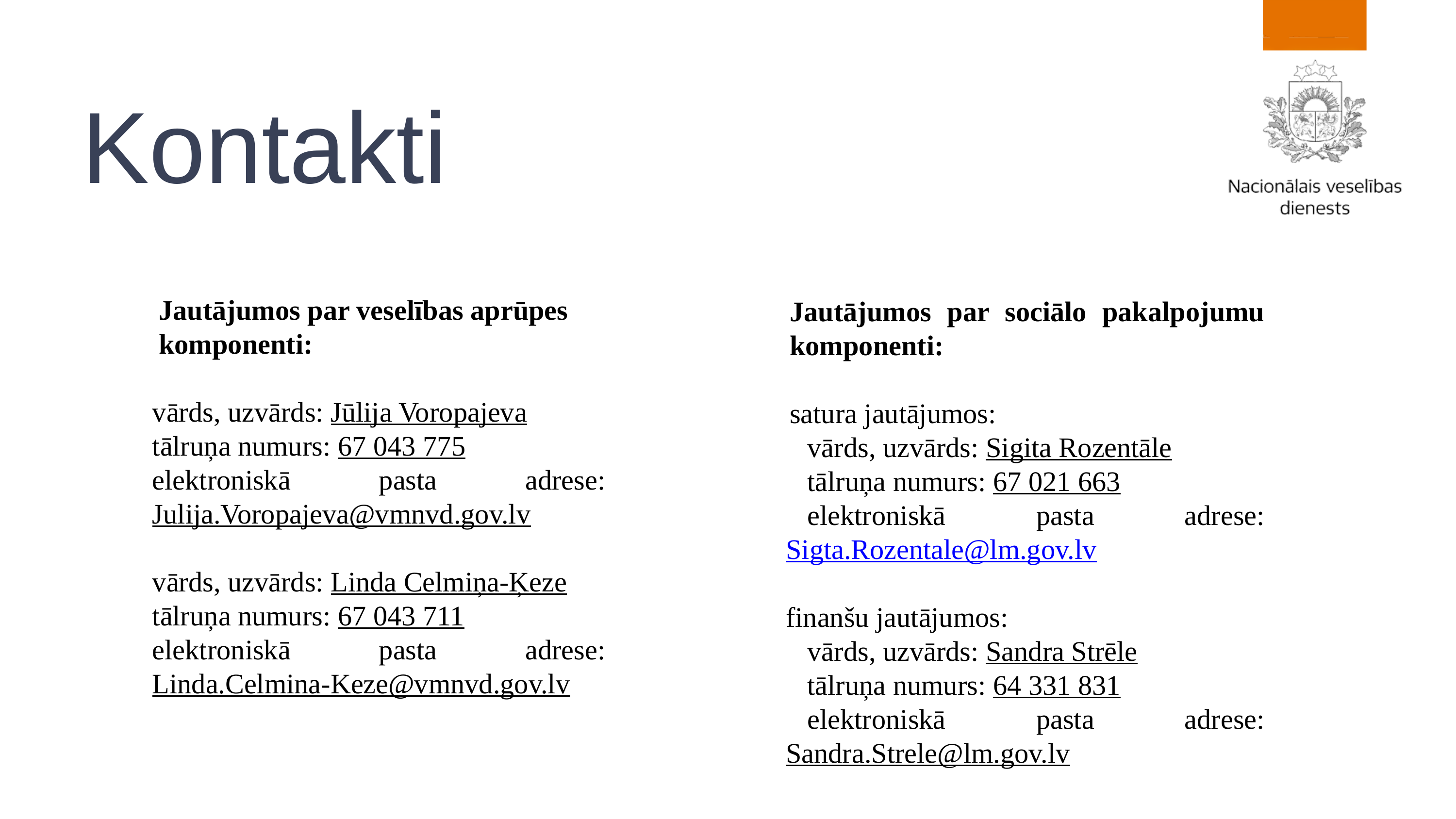

Kontakti

Jautājumos par sociālo pakalpojumu komponenti:

satura jautājumos:
	vārds, uzvārds: Sigita Rozentāle
	tālruņa numurs: 67 021 663
	elektroniskā pasta adrese: Sigta.Rozentale@lm.gov.lv

finanšu jautājumos:
	vārds, uzvārds: Sandra Strēle
	tālruņa numurs: 64 331 831
	elektroniskā pasta adrese: Sandra.Strele@lm.gov.lv
Jautājumos par veselības aprūpes komponenti:

vārds, uzvārds: Jūlija Voropajeva
tālruņa numurs: 67 043 775
elektroniskā pasta adrese: Julija.Voropajeva@vmnvd.gov.lv

vārds, uzvārds: Linda Celmiņa-Ķeze
tālruņa numurs: 67 043 711
elektroniskā pasta adrese: Linda.Celmina-Keze@vmnvd.gov.lv